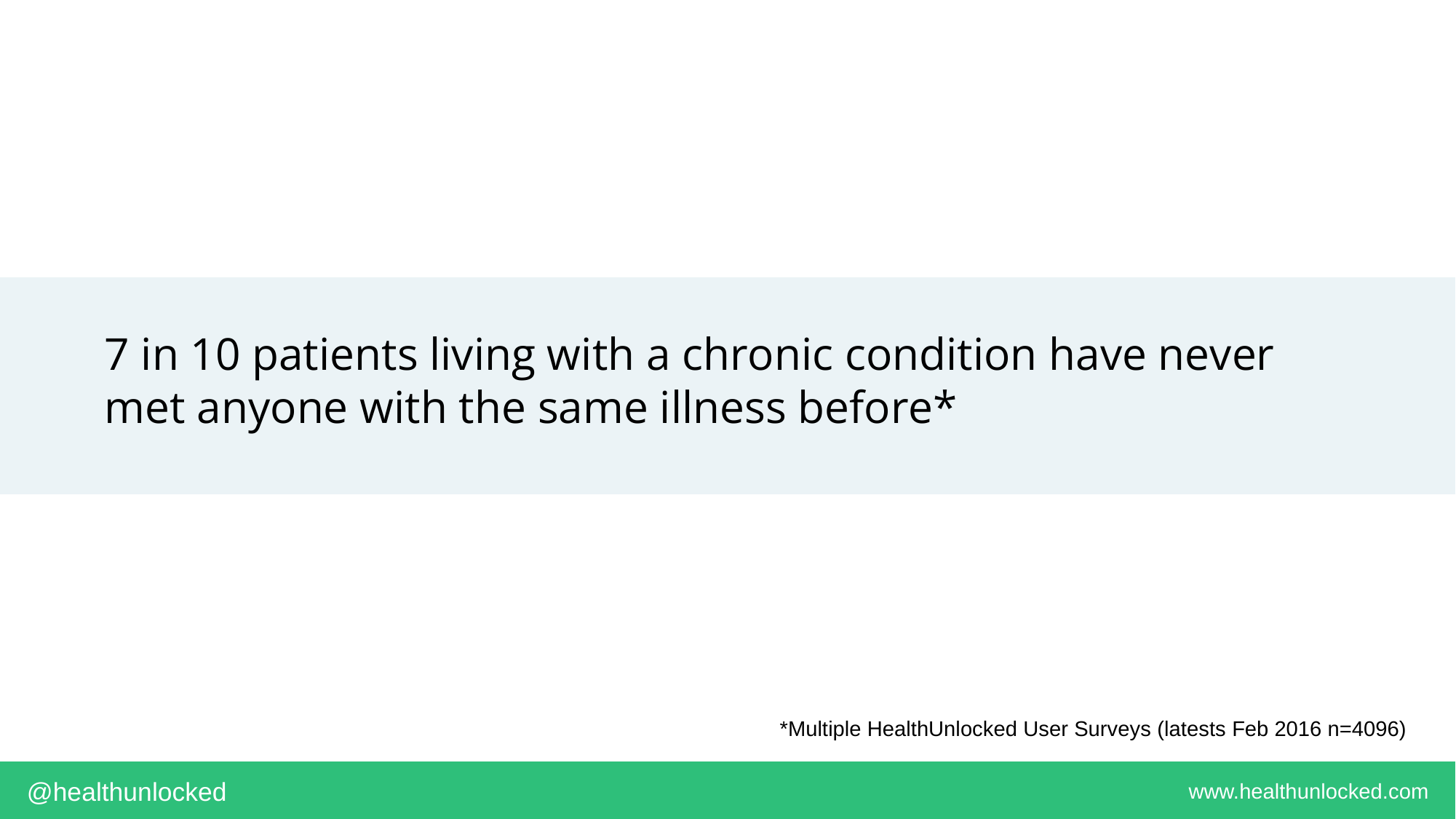

7 in 10 patients living with a chronic condition have never met anyone with the same illness before*
*Multiple HealthUnlocked User Surveys (latests Feb 2016 n=4096)

@healthunlocked
www.healthunlocked.com